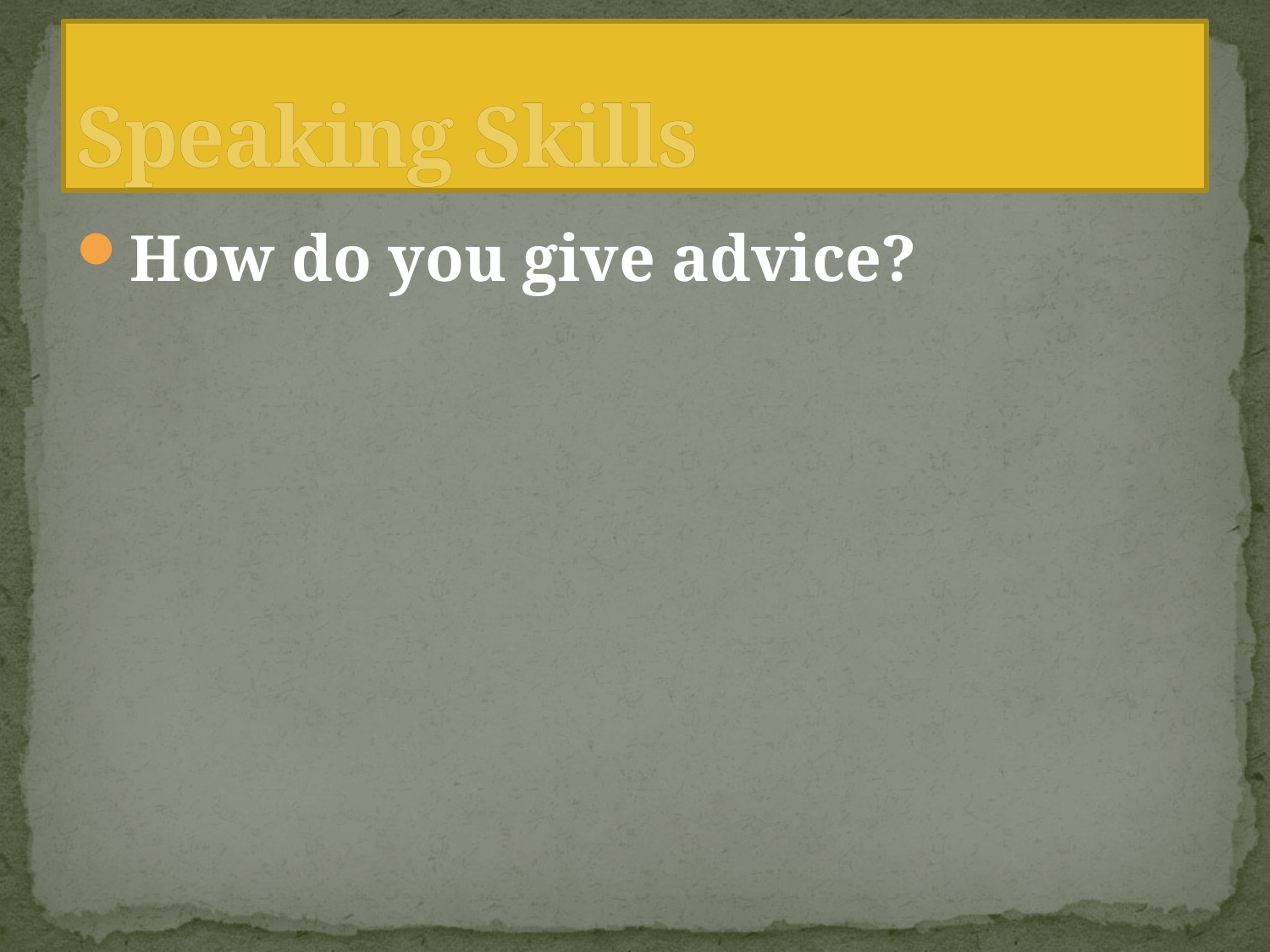

# Speaking Skills
How do you give advice?